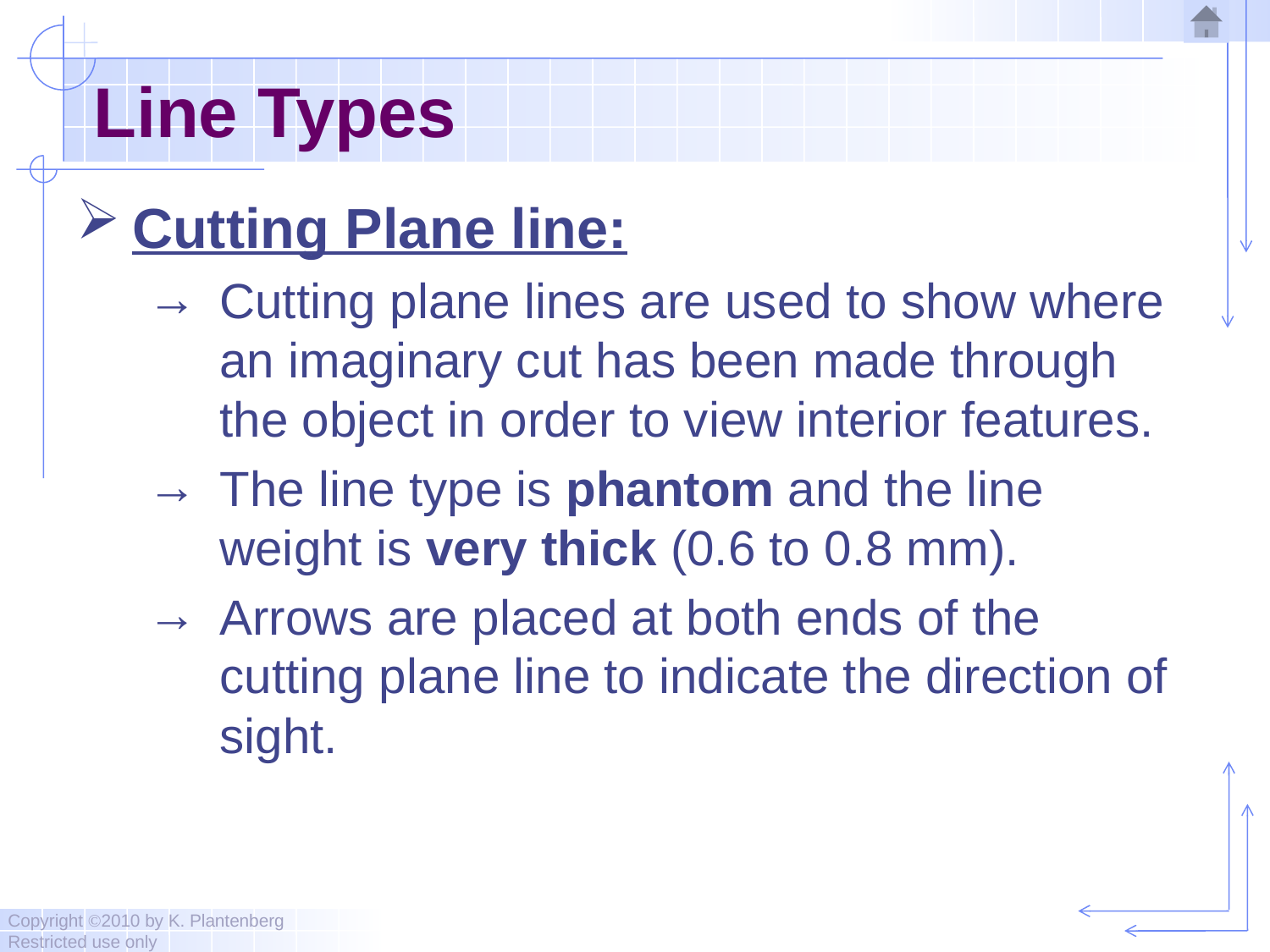

# Line Types
Cutting Plane line:
Cutting plane lines are used to show where an imaginary cut has been made through the object in order to view interior features.
The line type is phantom and the line weight is very thick (0.6 to 0.8 mm).
Arrows are placed at both ends of the cutting plane line to indicate the direction of sight.